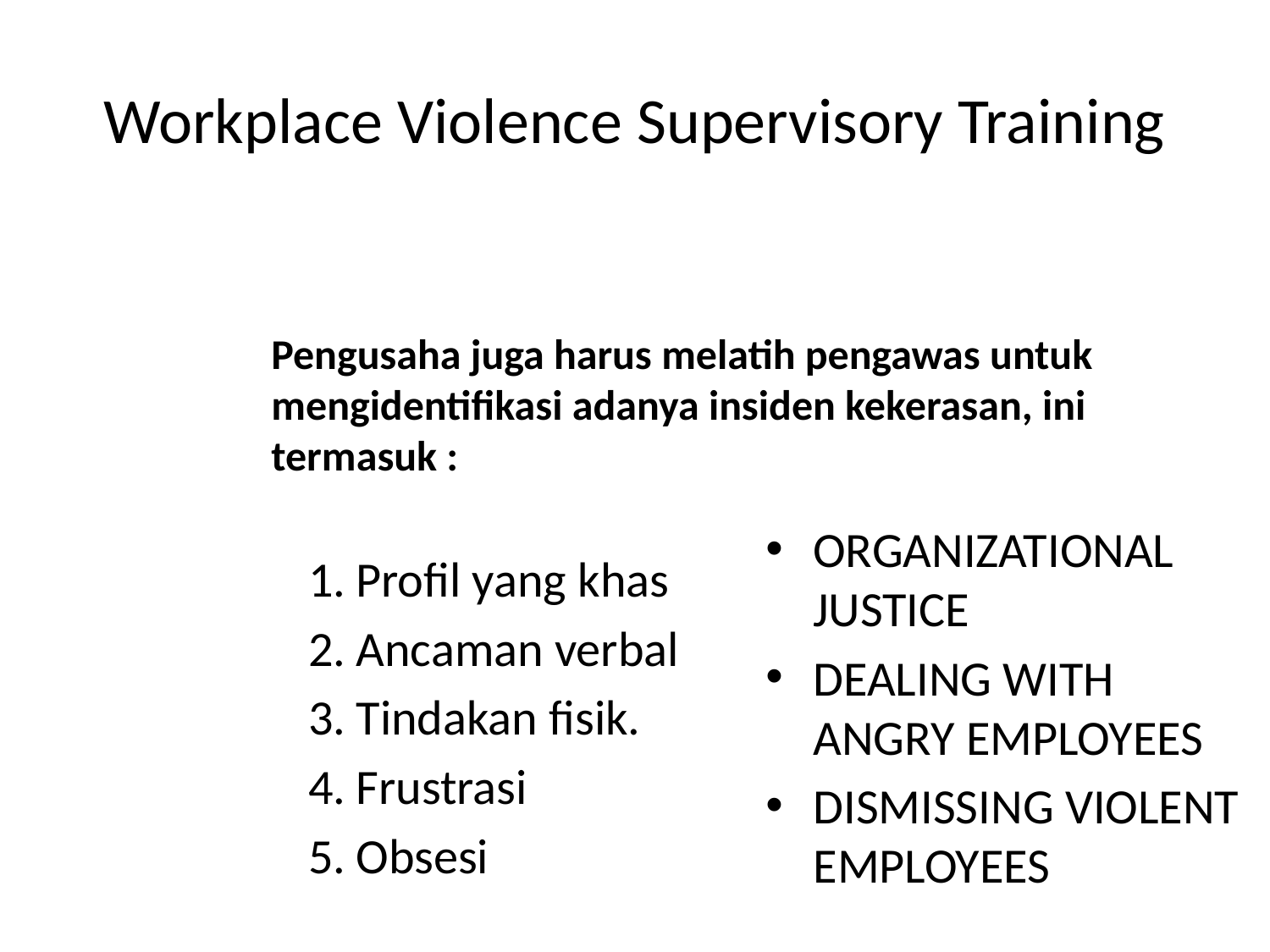

# Workplace Violence Supervisory Training
Pengusaha juga harus melatih pengawas untuk mengidentifikasi adanya insiden kekerasan, ini termasuk :

ORGANIZATIONAL JUSTICE
DEALING WITH ANGRY EMPLOYEES
DISMISSING VIOLENT EMPLOYEES

Profil yang khas
Ancaman verbal
Tindakan fisik.
Frustrasi
Obsesi